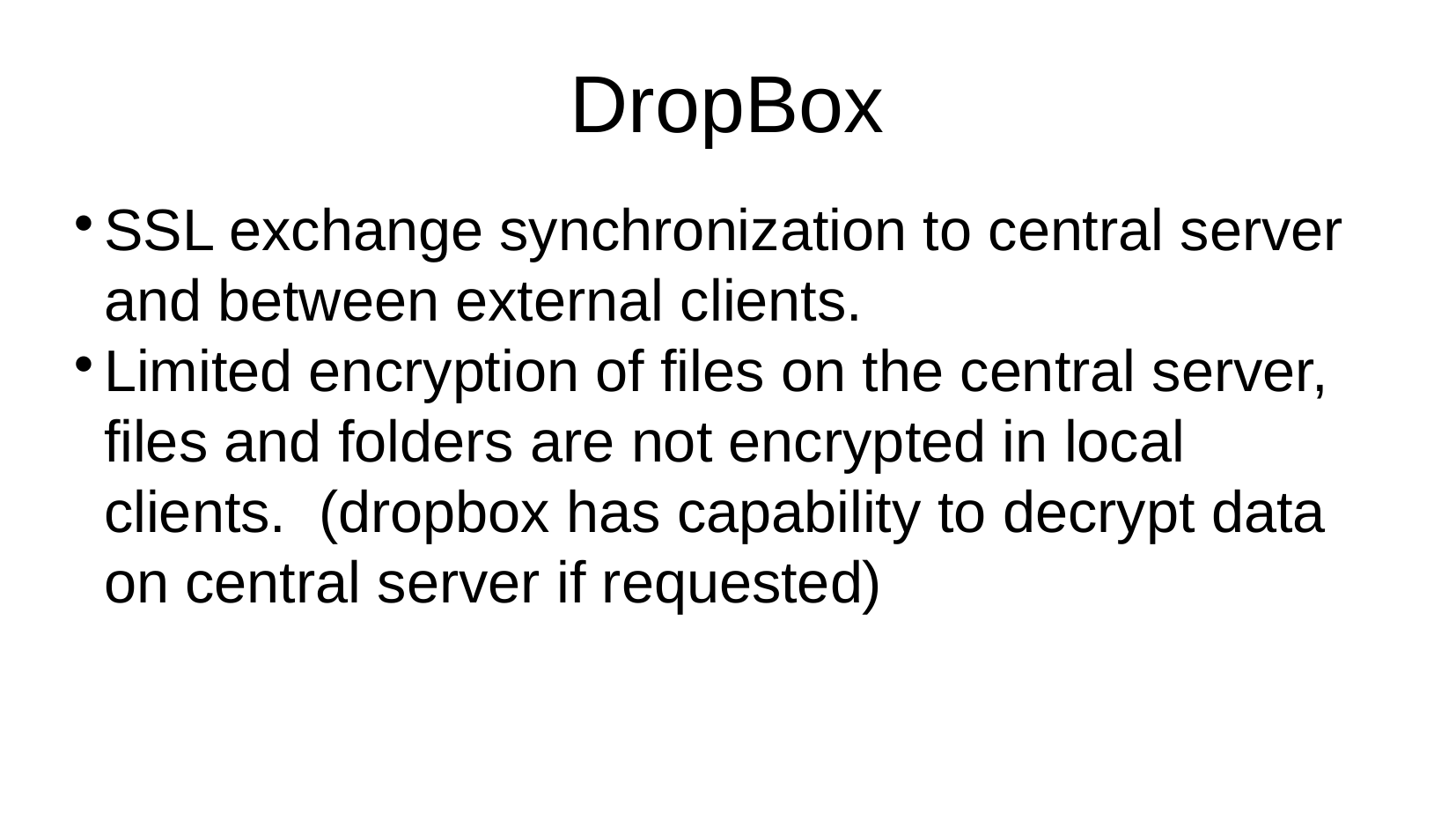

DropBox
SSL exchange synchronization to central server and between external clients.
Limited encryption of files on the central server, files and folders are not encrypted in local clients.  (dropbox has capability to decrypt data on central server if requested)